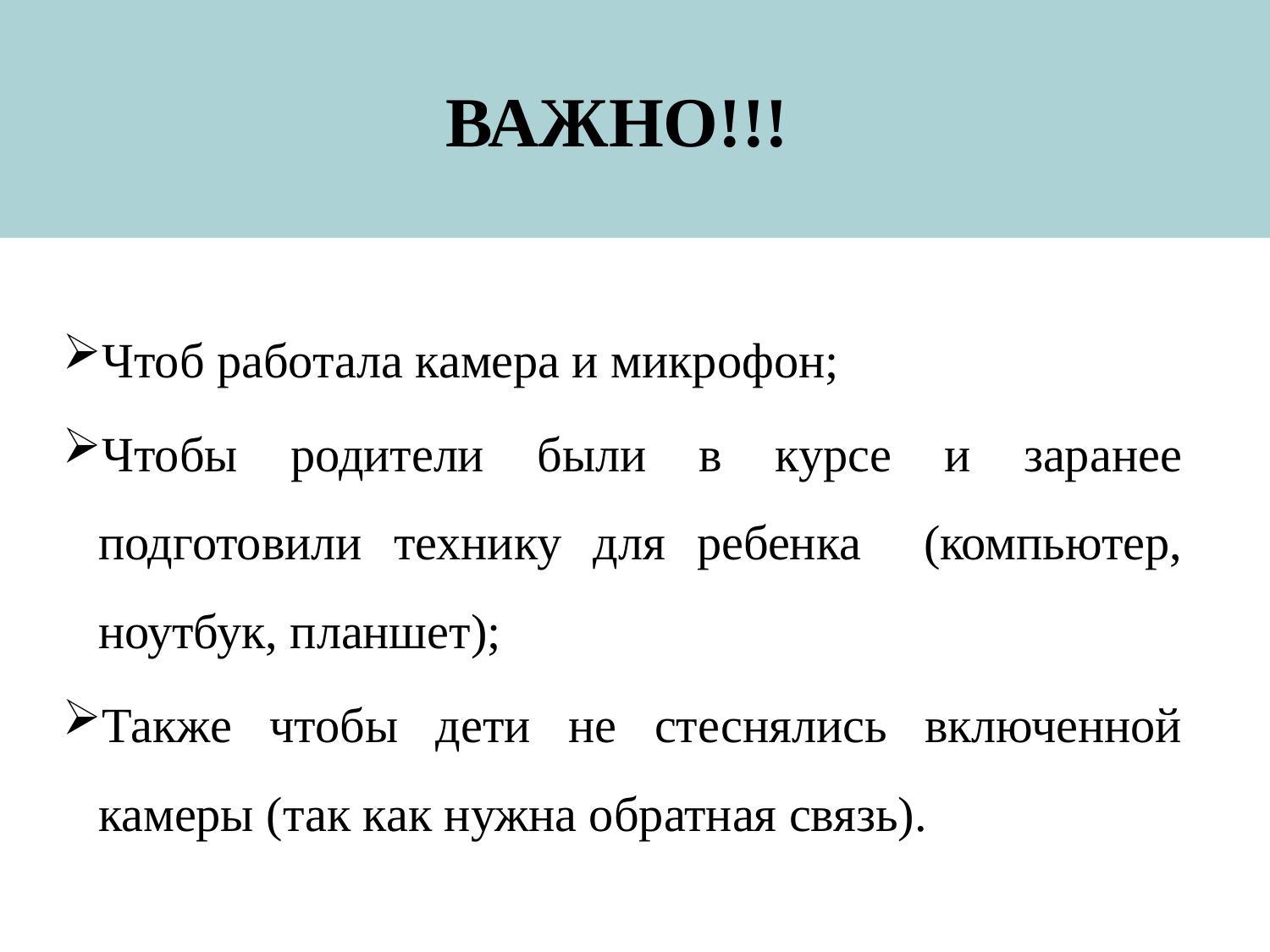

# ВАЖНО!!!

Чтоб работала камера и микрофон;
Чтобы родители были в курсе и заранее подготовили технику для ребенка  (компьютер, ноутбук, планшет);
Также чтобы дети не стеснялись включенной камеры (так как нужна обратная связь).